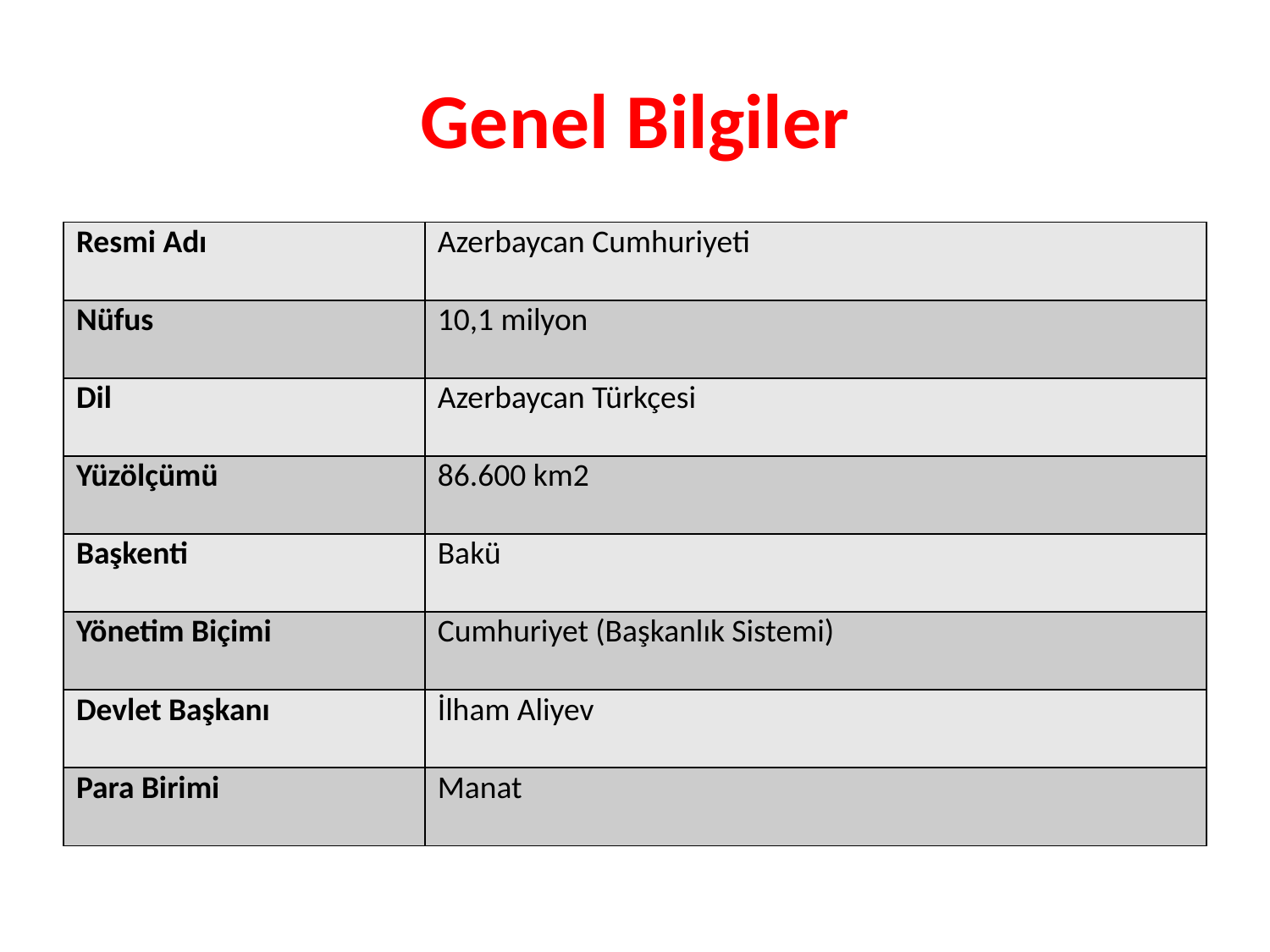

# Genel Bilgiler
| Resmi Adı | Azerbaycan Cumhuriyeti |
| --- | --- |
| Nüfus | 10,1 milyon |
| Dil | Azerbaycan Türkçesi |
| Yüzölçümü | 86.600 km2 |
| Başkenti | Bakü |
| Yönetim Biçimi | Cumhuriyet (Başkanlık Sistemi) |
| Devlet Başkanı | İlham Aliyev |
| Para Birimi | Manat |